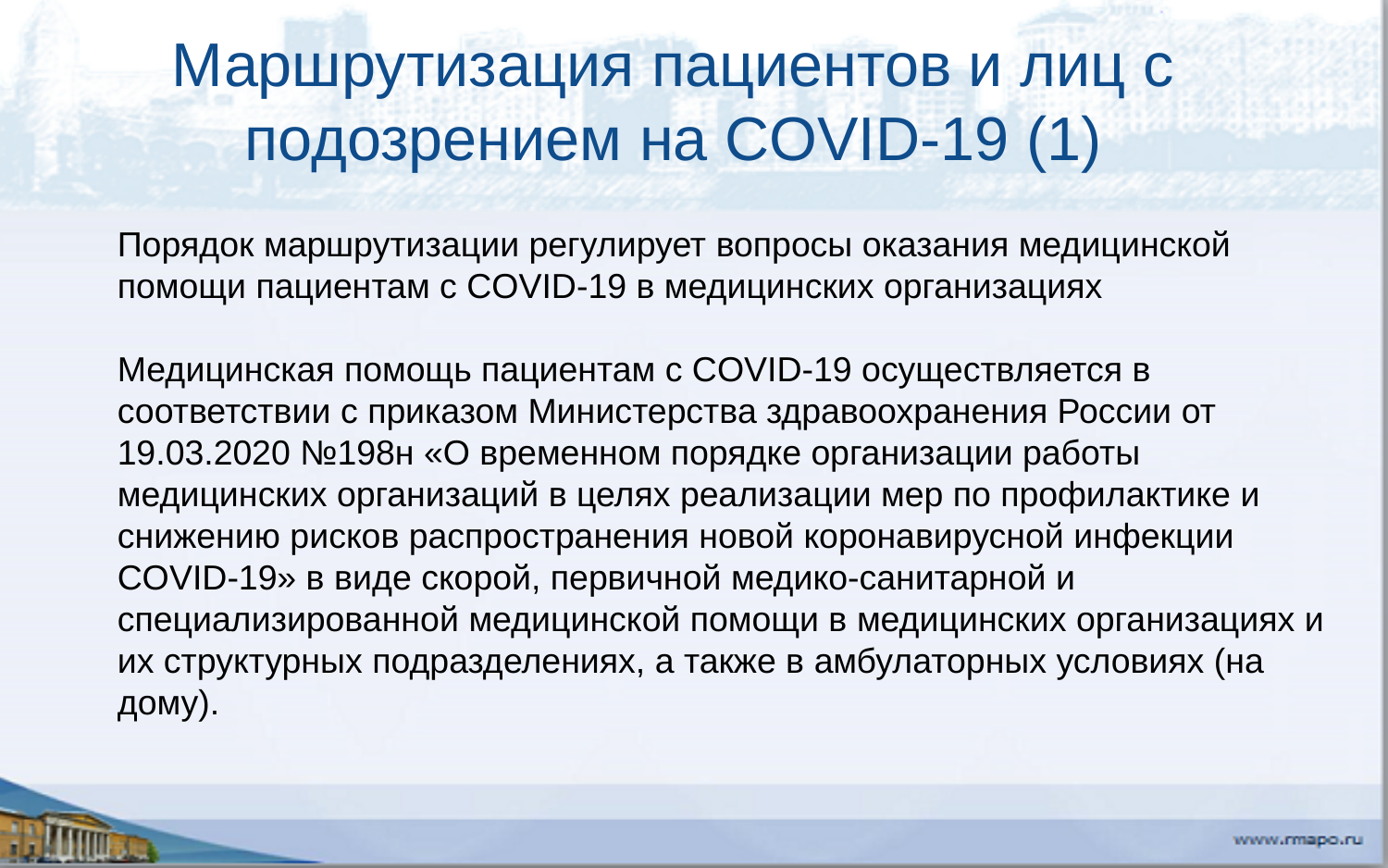

Маршрутизация пациентов и лиц с подозрением на COVID-19 (1)
Порядок маршрутизации регулирует вопросы оказания медицинской помощи пациентам с COVID-19 в медицинских организациях

Медицинская помощь пациентам с COVID-19 осуществляется в соответствии с приказом Министерства здравоохранения России от 19.03.2020 №198н «О временном порядке организации работы медицинских организаций в целях реализации мер по профилактике и снижению рисков распространения новой коронавирусной инфекции COVID-19» в виде скорой, первичной медико-санитарной и специализированной медицинской помощи в медицинских организациях и их структурных подразделениях, а также в амбулаторных условиях (на дому).